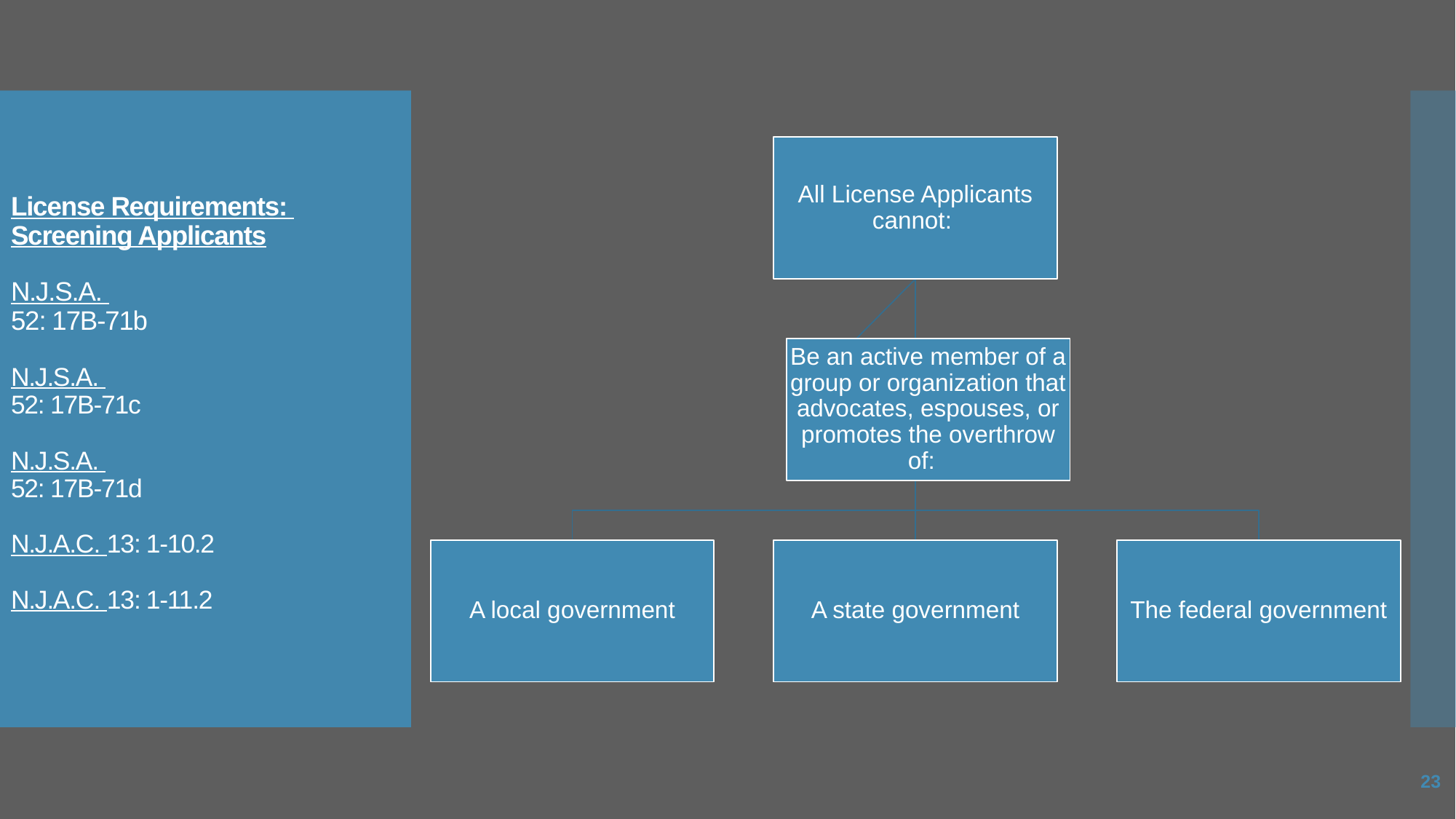

# License Requirements: Screening Applicants N.J.S.A. 52: 17B-71b N.J.S.A. 52: 17B-71c N.J.S.A. 52: 17B-71d N.J.A.C. 13: 1-10.2 N.J.A.C. 13: 1-11.2
All License Applicants cannot:
A local government
A state government
The federal government
Be an active member of a group or organization that advocates, espouses, or promotes the overthrow of:
23